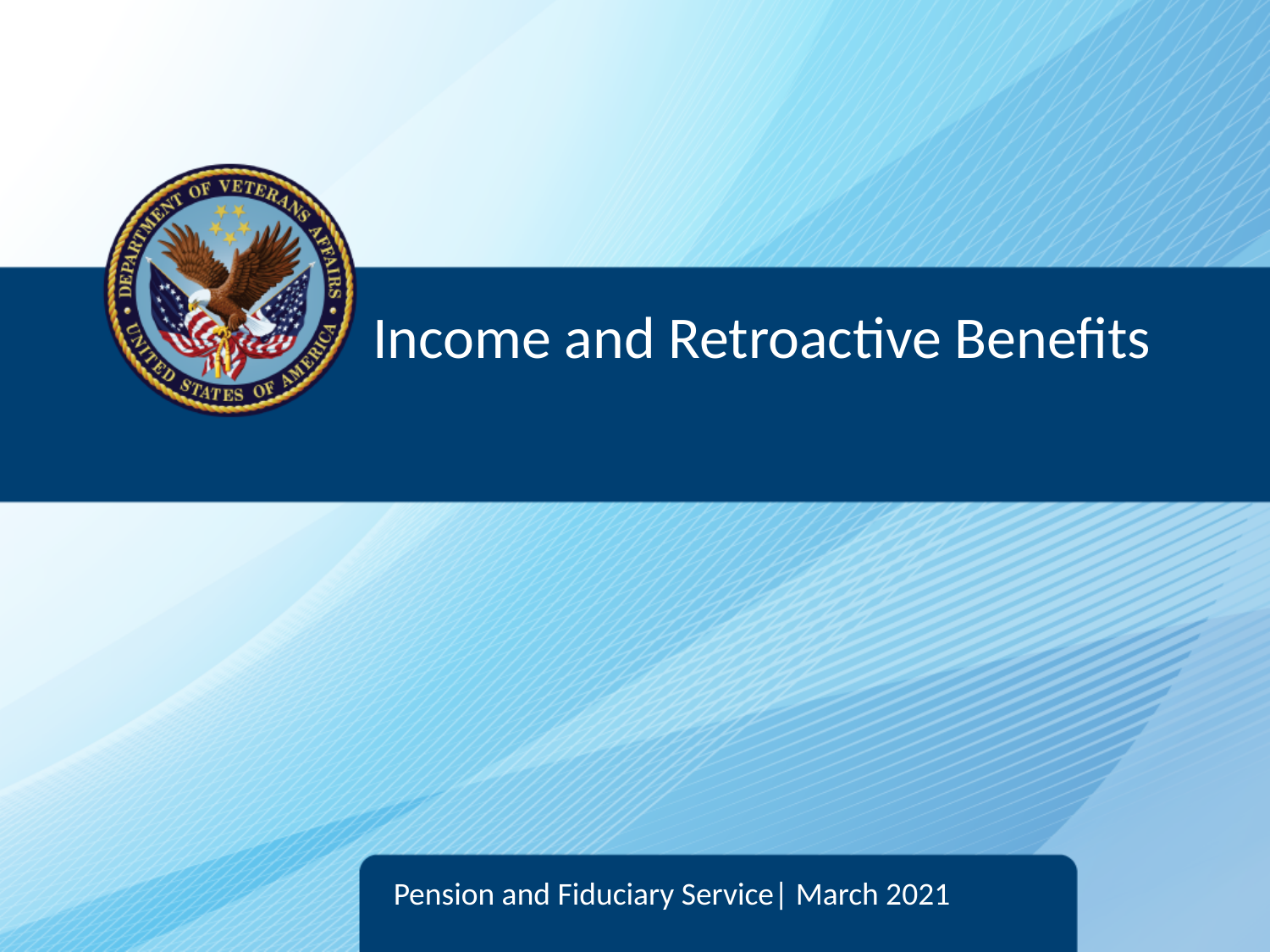

# Income and Retroactive Benefits
Pension and Fiduciary Service| March 2021